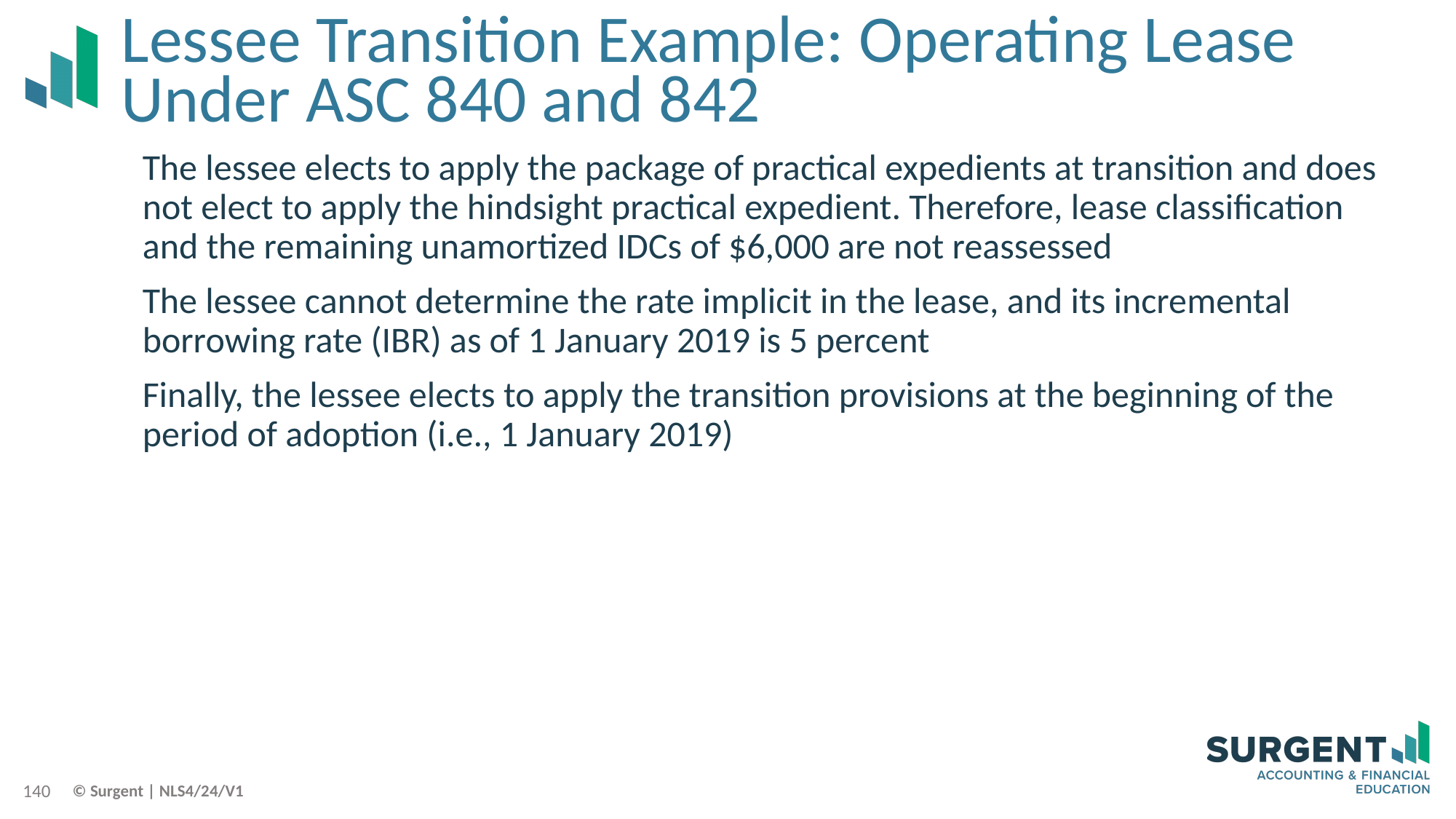

# Lessee Transition Example: Operating Lease Under ASC 840 and 842
The lessee elects to apply the package of practical expedients at transition and does not elect to apply the hindsight practical expedient. Therefore, lease classification and the remaining unamortized IDCs of $6,000 are not reassessed
The lessee cannot determine the rate implicit in the lease, and its incremental borrowing rate (IBR) as of 1 January 2019 is 5 percent
Finally, the lessee elects to apply the transition provisions at the beginning of the period of adoption (i.e., 1 January 2019)
140
© Surgent | NLS4/24/V1